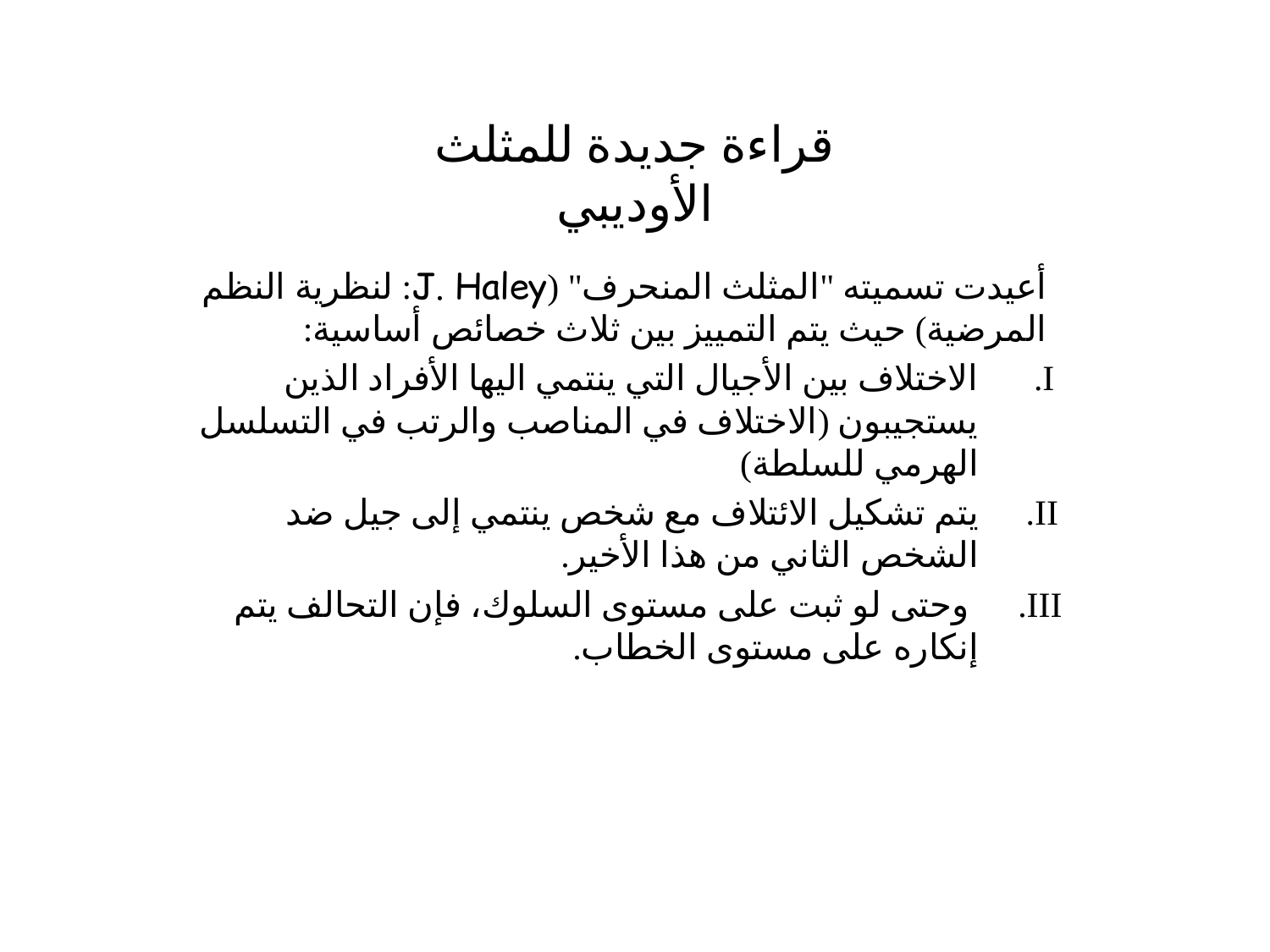

قراءة جديدة للمثلث الأوديبي
أعيدت تسميته "المثلث المنحرف" (J. Haley: لنظرية النظم المرضية) حيث يتم التمييز بين ثلاث خصائص أساسية:
الاختلاف بين الأجيال التي ينتمي اليها الأفراد الذين يستجيبون (الاختلاف في المناصب والرتب في التسلسل الهرمي للسلطة)
يتم تشكيل الائتلاف مع شخص ينتمي إلى جيل ضد الشخص الثاني من هذا الأخير.
 وحتى لو ثبت على مستوى السلوك، فإن التحالف يتم إنكاره على مستوى الخطاب.